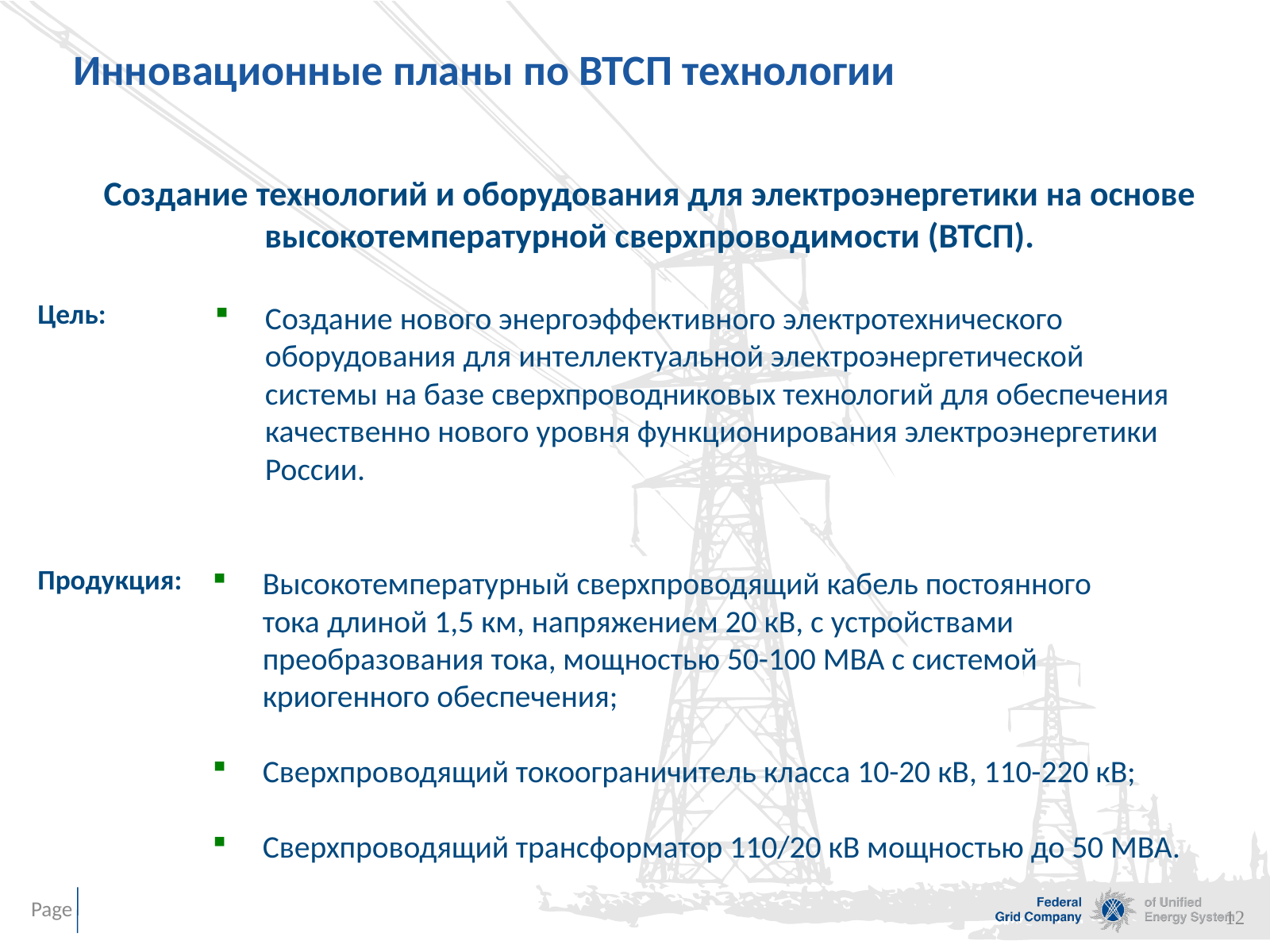

Инновационные планы по ВТСП технологии
Создание технологий и оборудования для электроэнергетики на основе высокотемпературной сверхпроводимости (ВТСП).
Цель:
Создание нового энергоэффективного электротехнического оборудования для интеллектуальной электроэнергетической системы на базе сверхпроводниковых технологий для обеспечения качественно нового уровня функционирования электроэнергетики России.
Продукция:

Высокотемпературный сверхпроводящий кабель постоянного
тока длиной 1,5 км, напряжением 20 кВ, с устройствами преобразования тока, мощностью 50-100 МВА с системой криогенного обеспечения;

Сверхпроводящий токоограничитель класса 10-20 кВ, 110-220 кВ;

Сверхпроводящий трансформатор 110/20 кВ мощностью до 50 МВА.
12